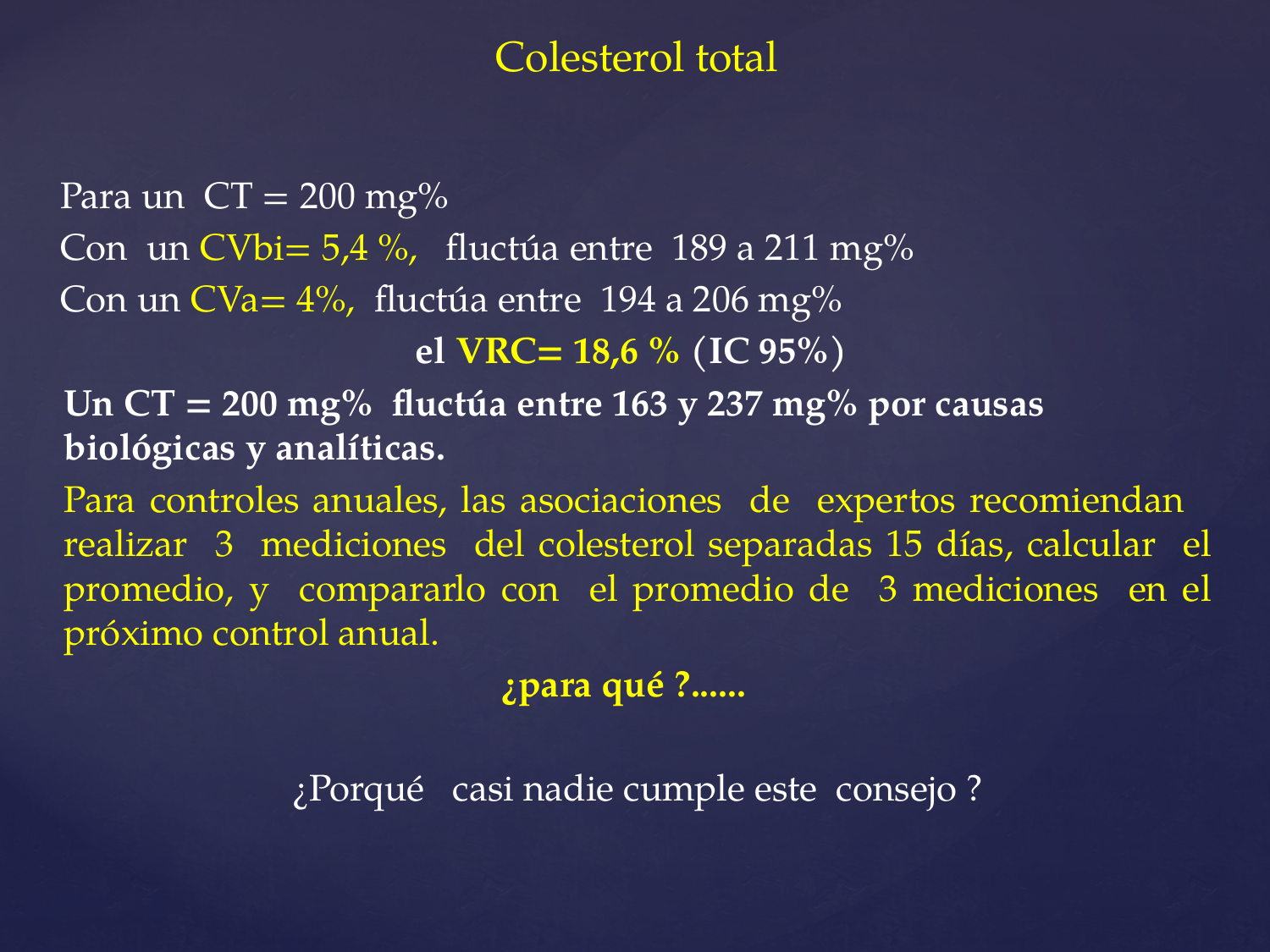

# Colesterol total
Para un  CT = 200 mg%
Con  un CVbi= 5,4 %,   fluctúa entre  189 a 211 mg%
Con un CVa= 4%,  fluctúa entre  194 a 206 mg%
el VRC= 18,6 % (IC 95%)
Un CT = 200 mg%  fluctúa entre 163 y 237 mg% por causas biológicas y analíticas.
Para controles anuales, las asociaciones  de  expertos recomiendan   realizar  3  mediciones  del colesterol separadas 15 días, calcular  el promedio, y  compararlo con  el promedio de  3 mediciones  en el próximo control anual.
                                               ¿para qué ?......

¿Porqué   casi nadie cumple este  consejo ?